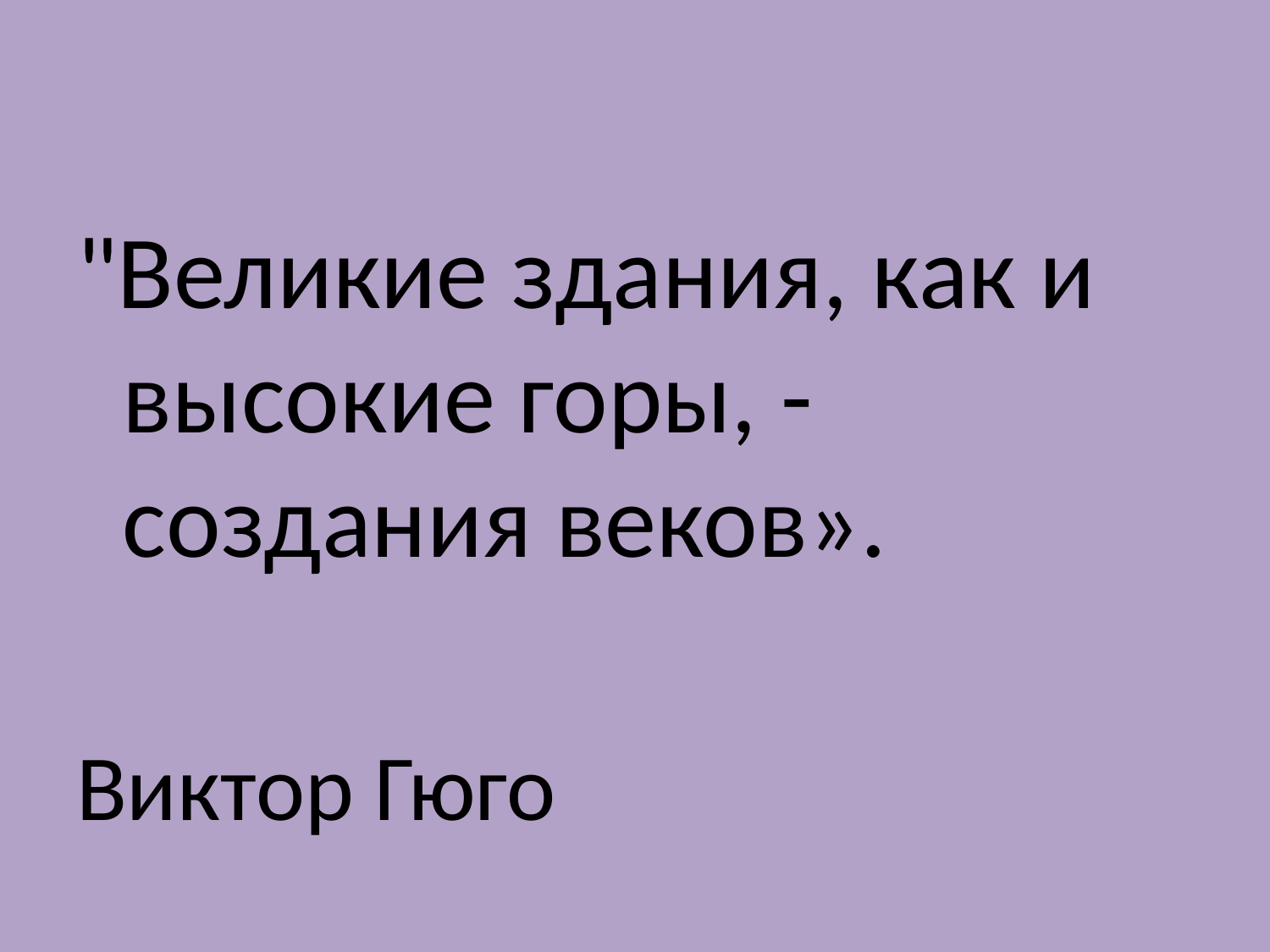

#
"Великие здания, как и высокие горы, - создания веков».

Виктор Гюго